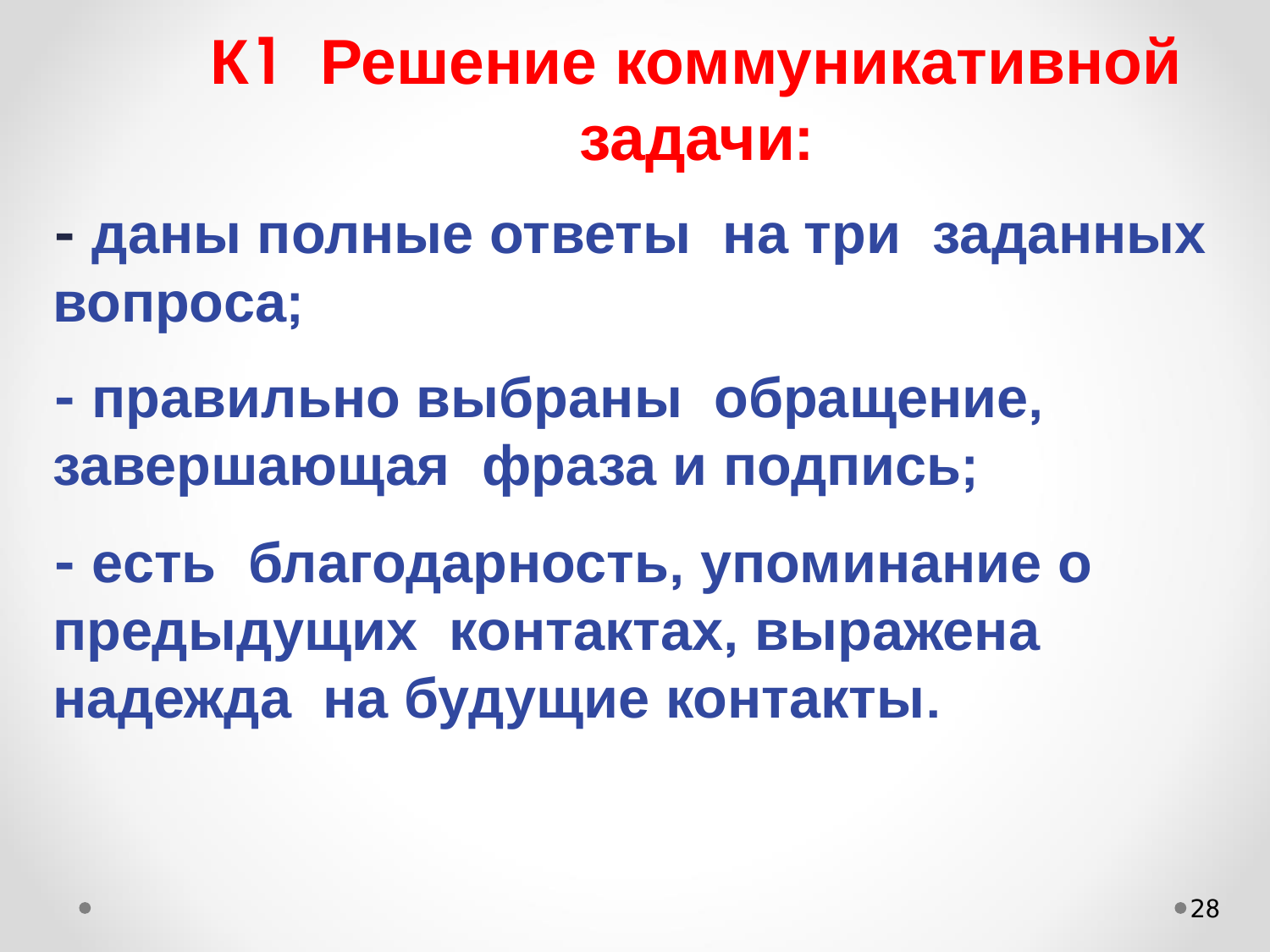

# К1  Решение коммуникативной задачи:
- даны полные ответы  на три  заданных вопроса;
- правильно выбраны  обращение,  завершающая  фраза и подпись;
- есть  благодарность, упоминание о  предыдущих  контактах, выражена надежда  на будущие контакты.
28